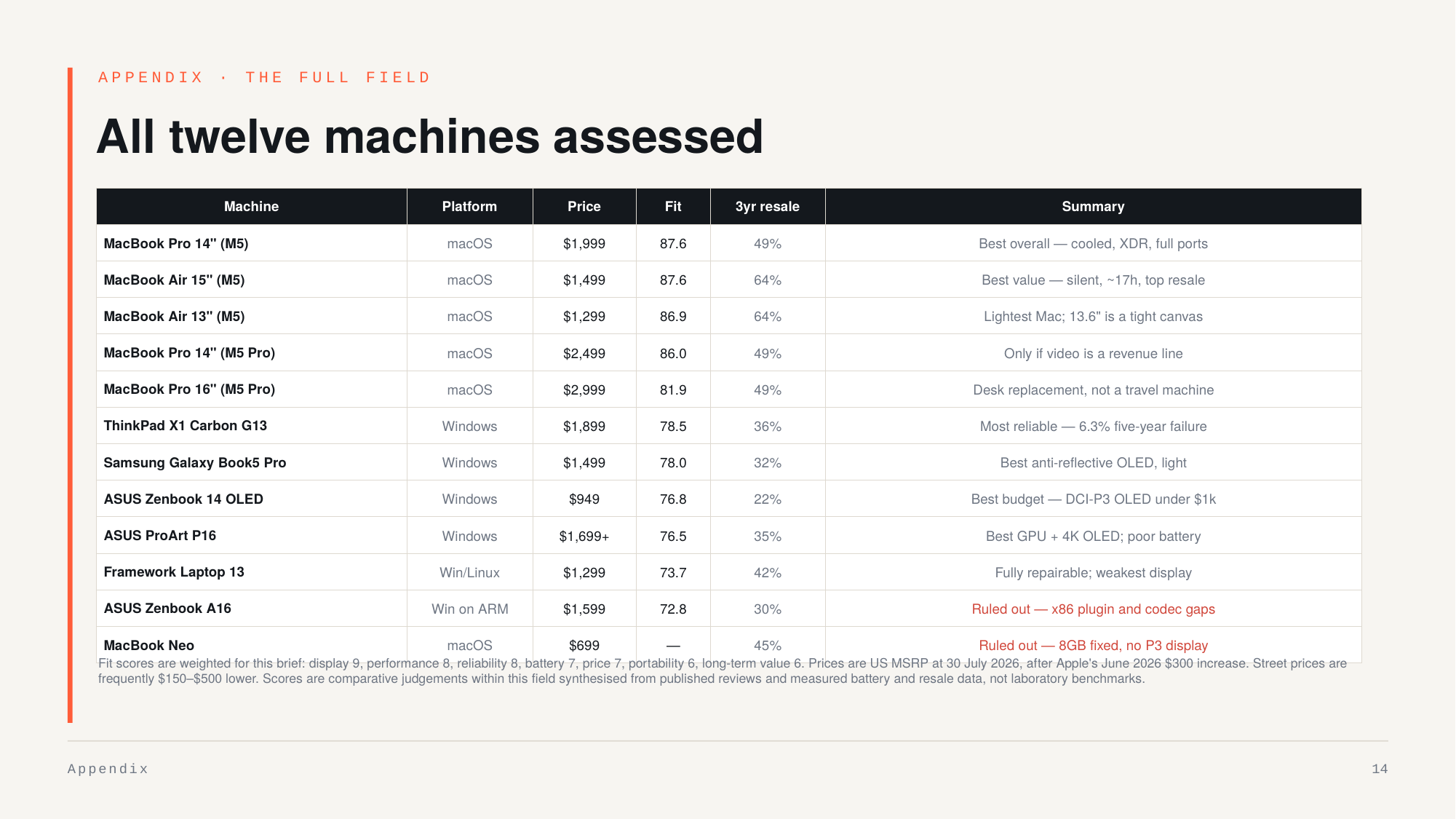

APPENDIX · THE FULL FIELD

All twelve machines assessed
| Machine | Platform | Price | Fit | 3yr resale | Summary |
| --- | --- | --- | --- | --- | --- |
| MacBook Pro 14" (M5) | macOS | $1,999 | 87.6 | 49% | Best overall — cooled, XDR, full ports |
| MacBook Air 15" (M5) | macOS | $1,499 | 87.6 | 64% | Best value — silent, ~17h, top resale |
| MacBook Air 13" (M5) | macOS | $1,299 | 86.9 | 64% | Lightest Mac; 13.6" is a tight canvas |
| MacBook Pro 14" (M5 Pro) | macOS | $2,499 | 86.0 | 49% | Only if video is a revenue line |
| MacBook Pro 16" (M5 Pro) | macOS | $2,999 | 81.9 | 49% | Desk replacement, not a travel machine |
| ThinkPad X1 Carbon G13 | Windows | $1,899 | 78.5 | 36% | Most reliable — 6.3% five-year failure |
| Samsung Galaxy Book5 Pro | Windows | $1,499 | 78.0 | 32% | Best anti-reflective OLED, light |
| ASUS Zenbook 14 OLED | Windows | $949 | 76.8 | 22% | Best budget — DCI-P3 OLED under $1k |
| ASUS ProArt P16 | Windows | $1,699+ | 76.5 | 35% | Best GPU + 4K OLED; poor battery |
| Framework Laptop 13 | Win/Linux | $1,299 | 73.7 | 42% | Fully repairable; weakest display |
| ASUS Zenbook A16 | Win on ARM | $1,599 | 72.8 | 30% | Ruled out — x86 plugin and codec gaps |
| MacBook Neo | macOS | $699 | — | 45% | Ruled out — 8GB fixed, no P3 display |
Fit scores are weighted for this brief: display 9, performance 8, reliability 8, battery 7, price 7, portability 6, long-term value 6. Prices are US MSRP at 30 July 2026, after Apple's June 2026 $300 increase. Street prices are frequently $150–$500 lower. Scores are comparative judgements within this field synthesised from published reviews and measured battery and resale data, not laboratory benchmarks.

Appendix
14